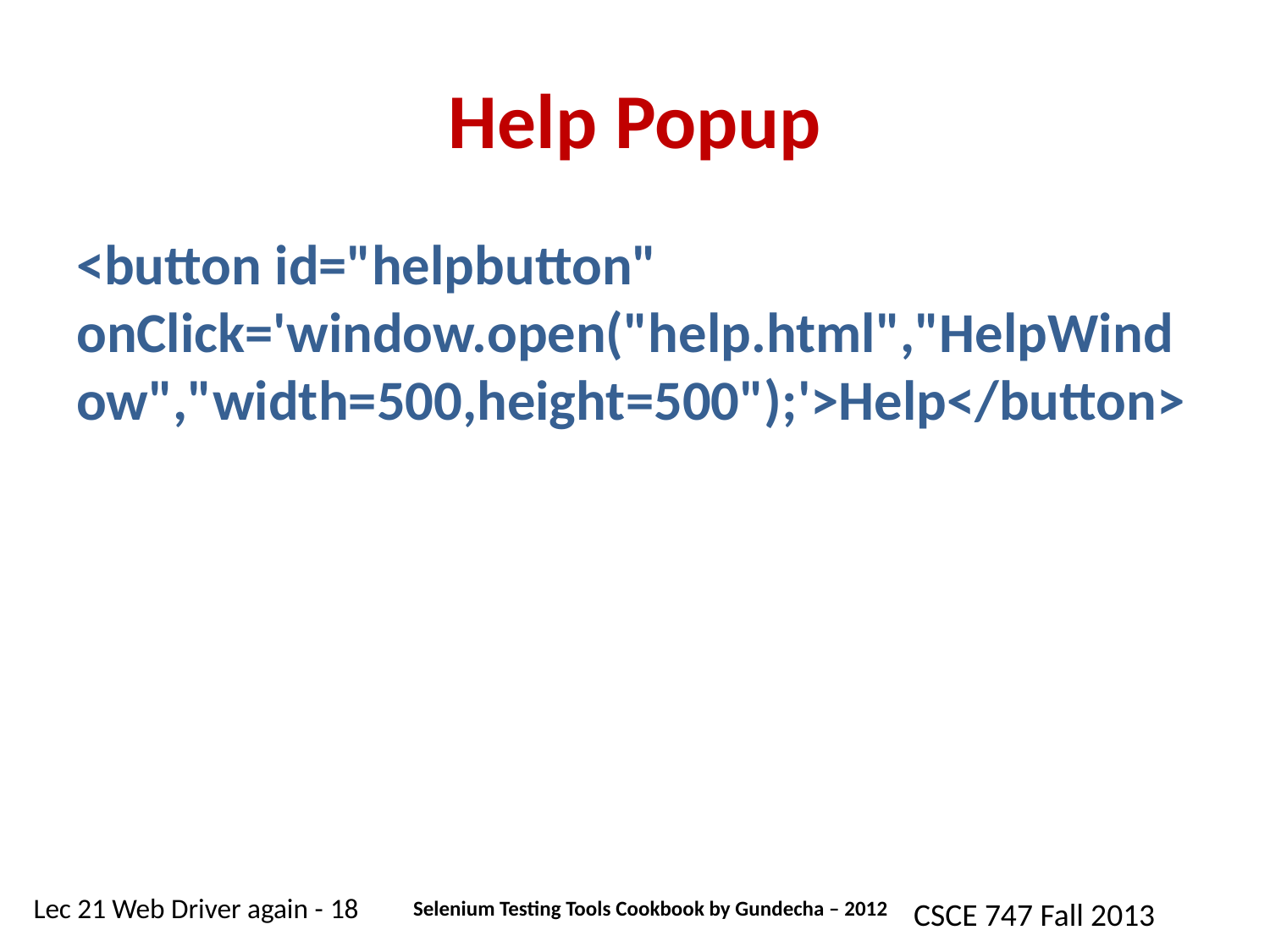

# Help Popup
<button id="helpbutton" onClick='window.open("help.html","HelpWindow","width=500,height=500");'>Help</button>

Selenium Testing Tools Cookbook by Gundecha – 2012